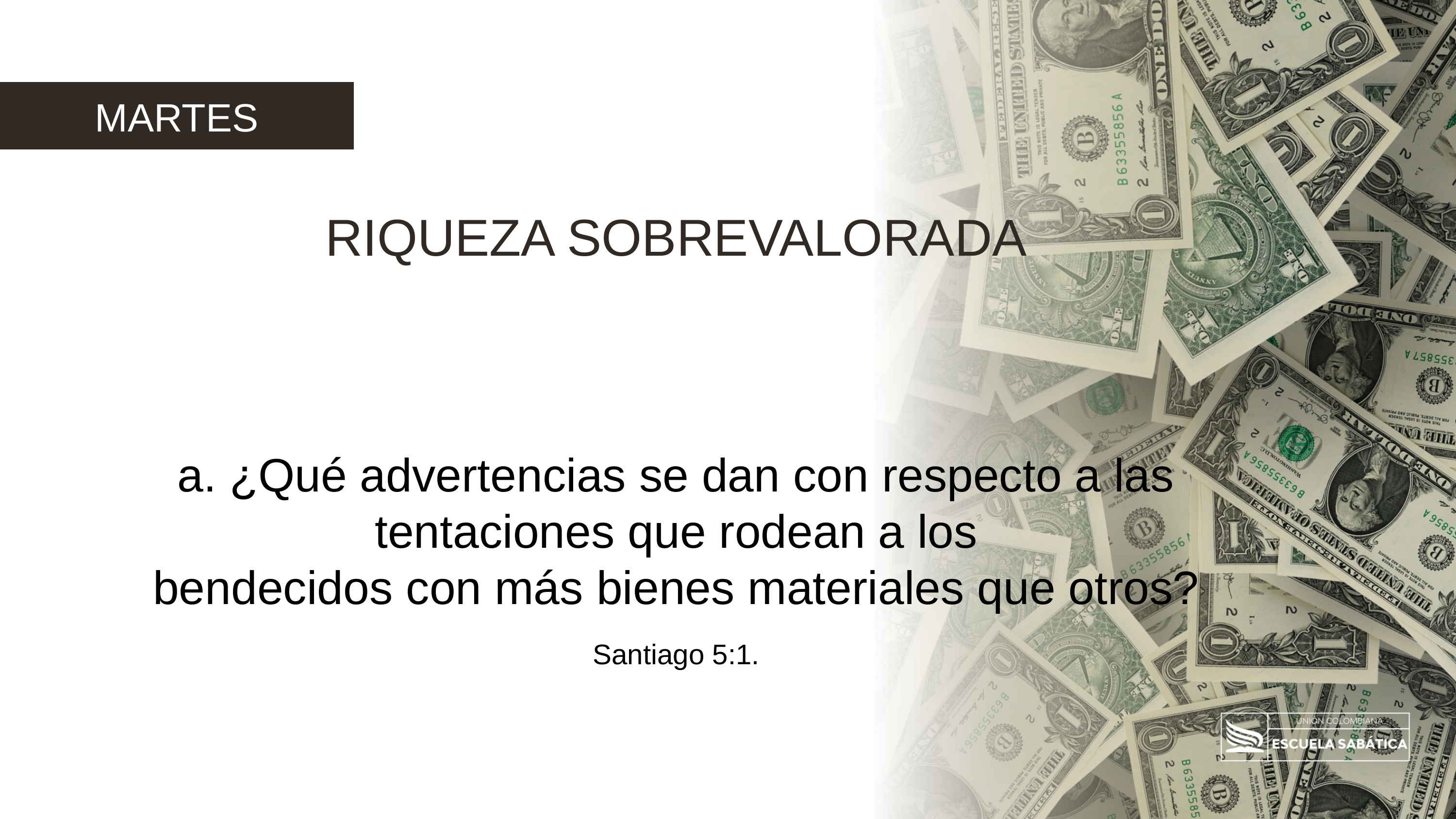

MARTES
RIQUEZA SOBREVALORADA
a. ¿Qué advertencias se dan con respecto a las tentaciones que rodean a los
bendecidos con más bienes materiales que otros? Santiago 5:1.